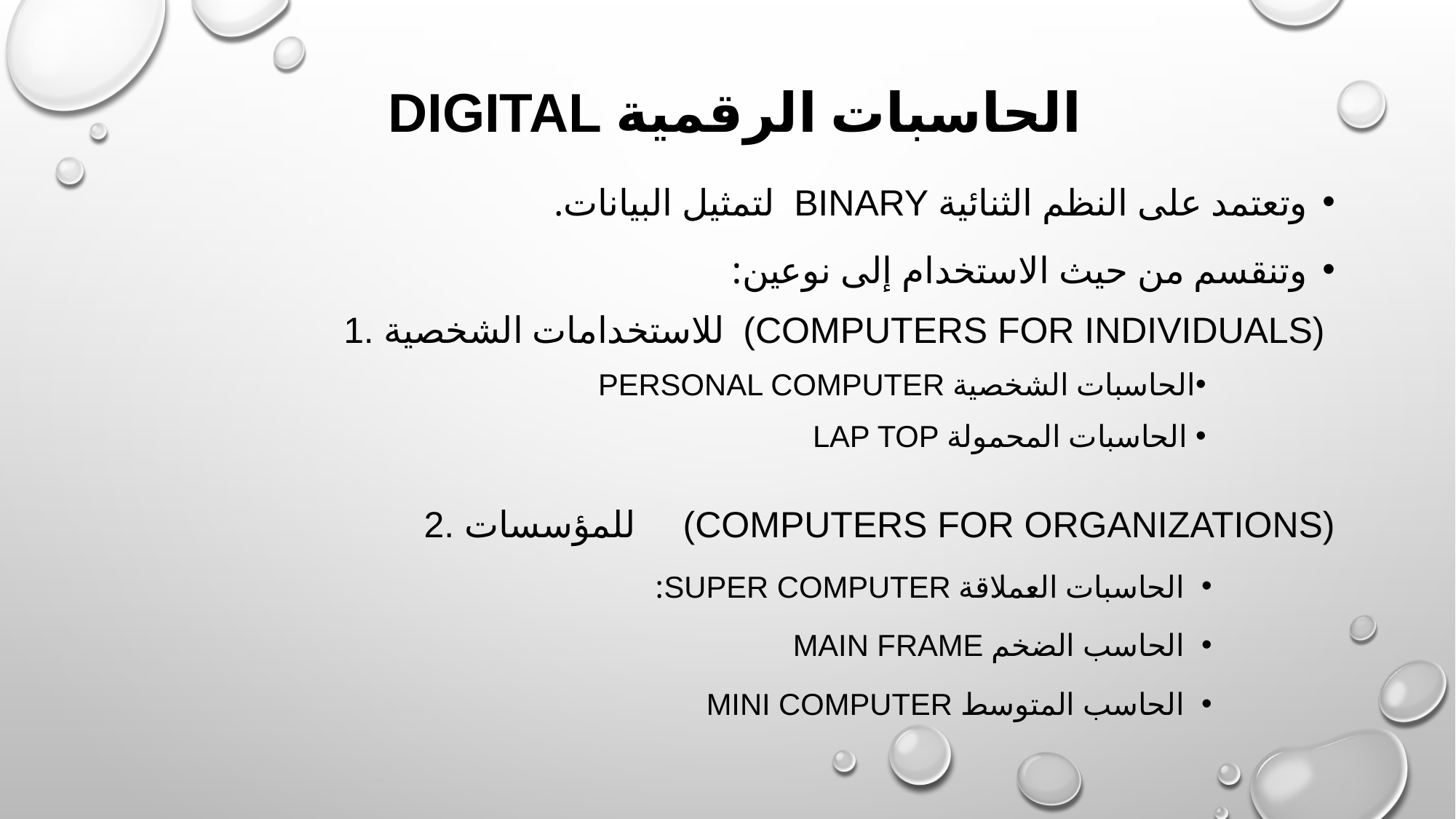

# الحاسبات الرقمية Digital
وتعتمد على النظم الثنائية binary  لتمثيل البيانات.
وتنقسم من حيث الاستخدام إلى نوعين:
1. للاستخدامات الشخصية  (Computers for Individuals)
الحاسبات الشخصية Personal Computer
 الحاسبات المحمولة lap top

2. للمؤسسات     (Computers for Organizations)
الحاسبات العملاقة Super Computer:
الحاسب الضخم Main Frame
الحاسب المتوسط Mini Computer